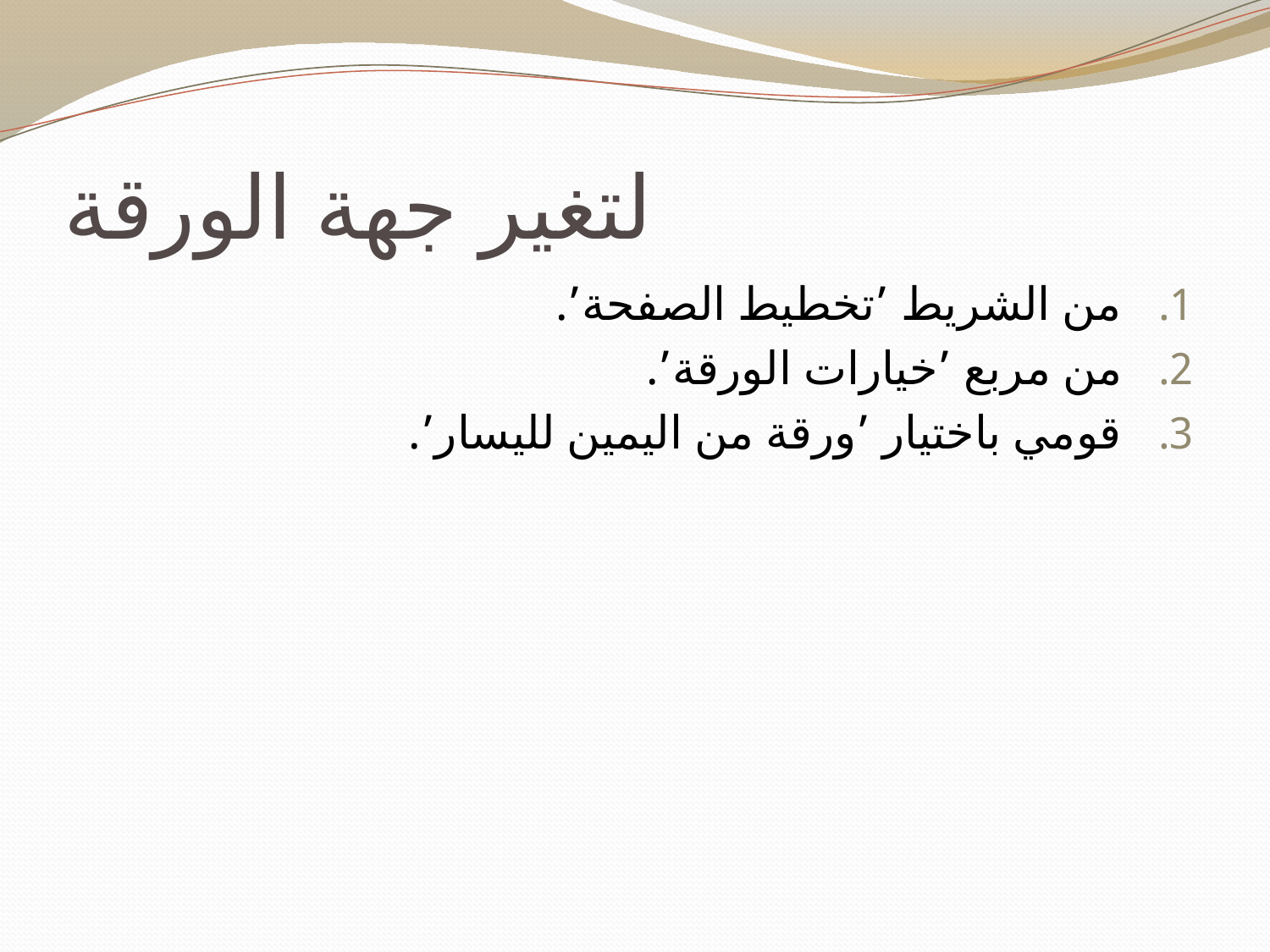

# لتغير جهة الورقة
من الشريط ’تخطيط الصفحة’.
من مربع ’خيارات الورقة’.
قومي باختيار ’ورقة من اليمين لليسار’.